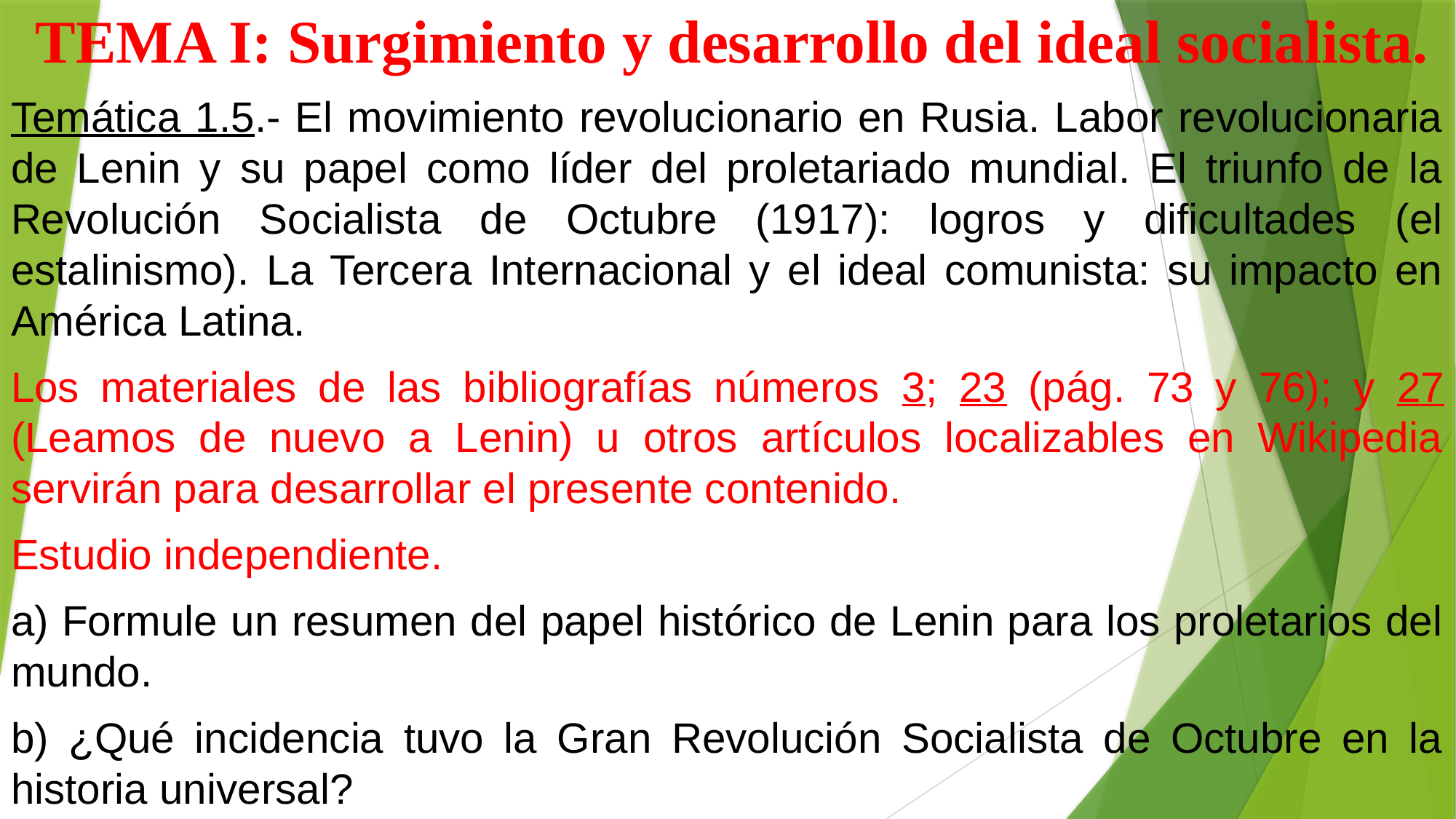

# TEMA I: Surgimiento y desarrollo del ideal socialista.
Temática 1.5.- El movimiento revolucionario en Rusia. Labor revolucionaria de Lenin y su papel como líder del proletariado mundial. El triunfo de la Revolución Socialista de Octubre (1917): logros y dificultades (el estalinismo). La Tercera Internacional y el ideal comunista: su impacto en América Latina.
Los materiales de las bibliografías números 3; 23 (pág. 73 y 76); y 27 (Leamos de nuevo a Lenin) u otros artículos localizables en Wikipedia servirán para desarrollar el presente contenido.
Estudio independiente.
a) Formule un resumen del papel histórico de Lenin para los proletarios del mundo.
b) ¿Qué incidencia tuvo la Gran Revolución Socialista de Octubre en la historia universal?